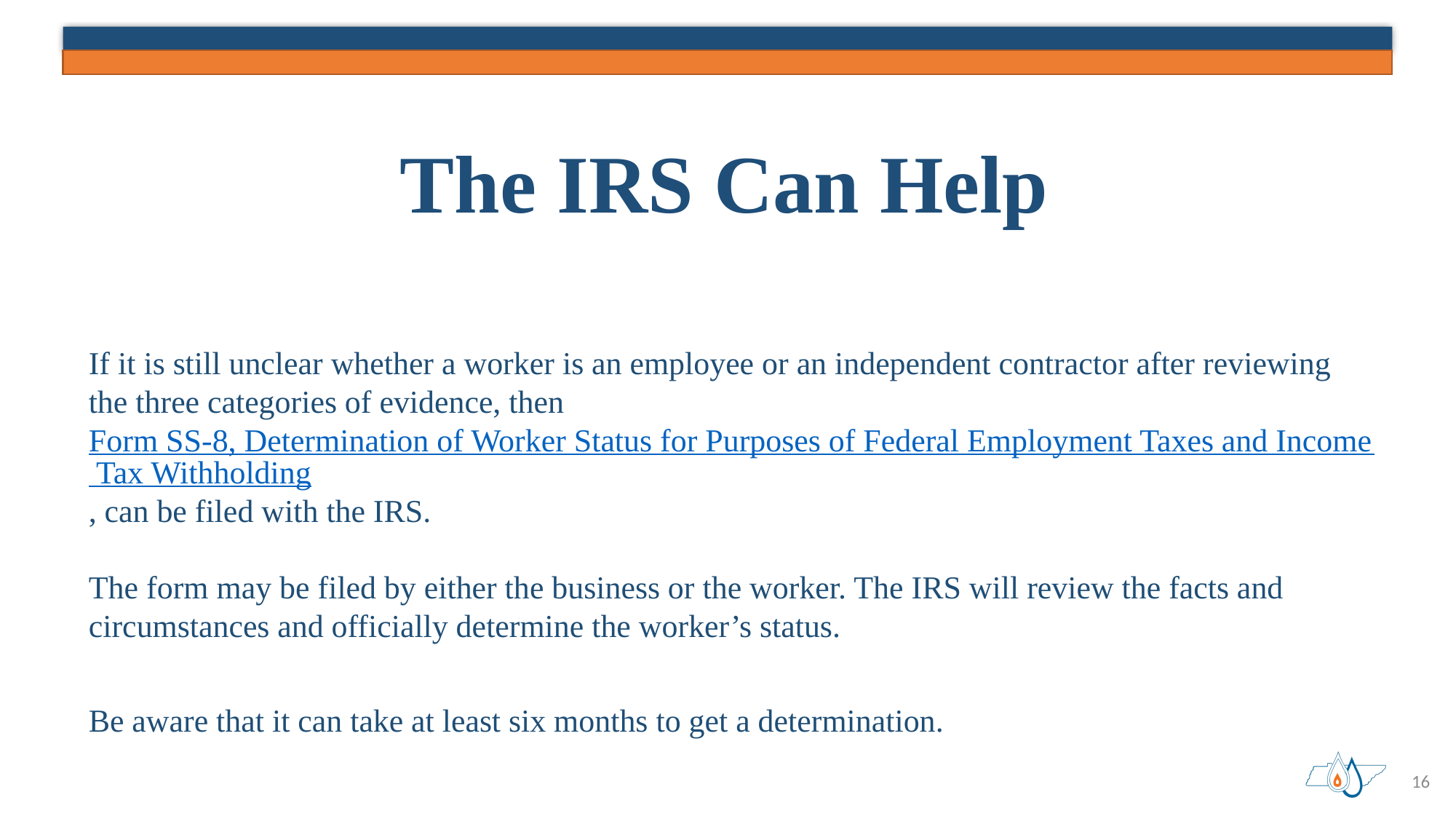

# The IRS Can Help

If it is still unclear whether a worker is an employee or an independent contractor after reviewing the three categories of evidence, then Form SS-8, Determination of Worker Status for Purposes of Federal Employment Taxes and Income Tax Withholding, can be filed with the IRS.

The form may be filed by either the business or the worker. The IRS will review the facts and circumstances and officially determine the worker’s status.

Be aware that it can take at least six months to get a determination.

16